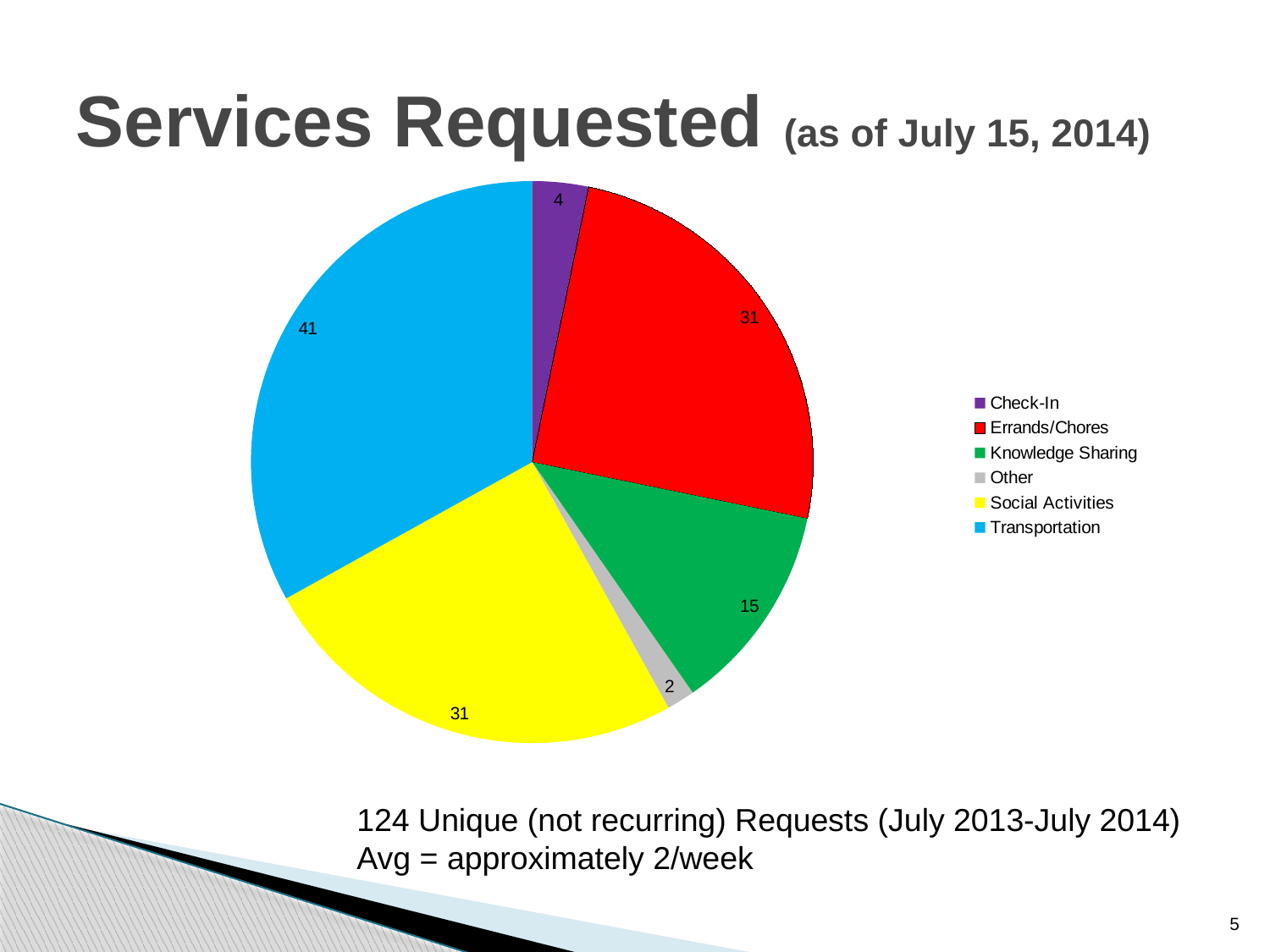

# Services Requested (as of July 15, 2014)

### Chart

| Category |  |
|---|---|
| Check-In | 4.0 |
| Errands/Chores | 31.0 |
| Knowledge Sharing | 15.0 |
| Other | 2.0 |
| Social Activities | 31.0 |
| Transportation | 41.0 |

### Chart

| Category |
|---|
124 Unique (not recurring) Requests (July 2013-July 2014)
Avg = approximately 2/week
5